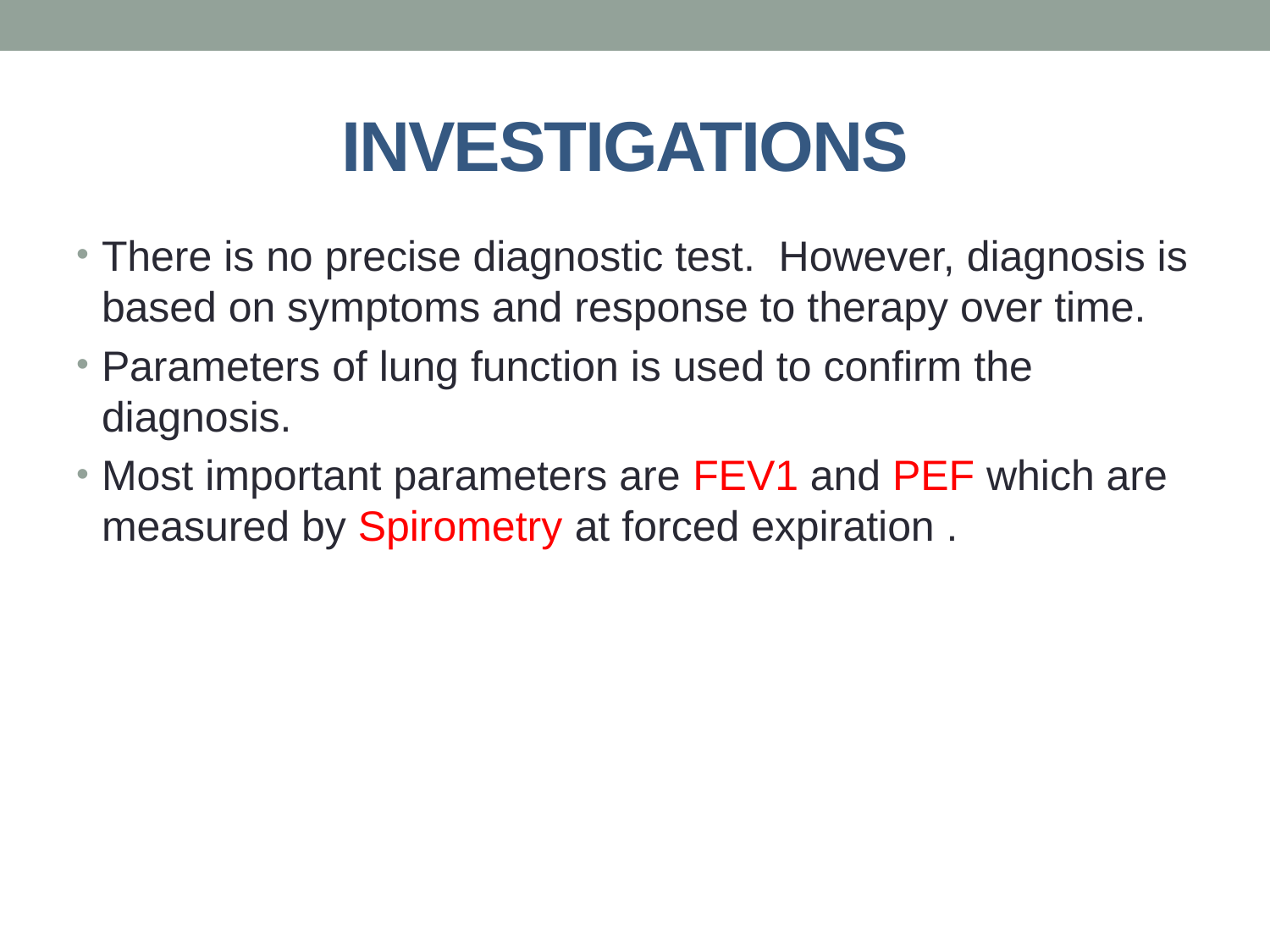

# Investigations
There is no precise diagnostic test.  However, diagnosis is based on symptoms and response to therapy over time.
Parameters of lung function is used to confirm the diagnosis.
Most important parameters are FEV1 and PEF which are measured by Spirometry at forced expiration .